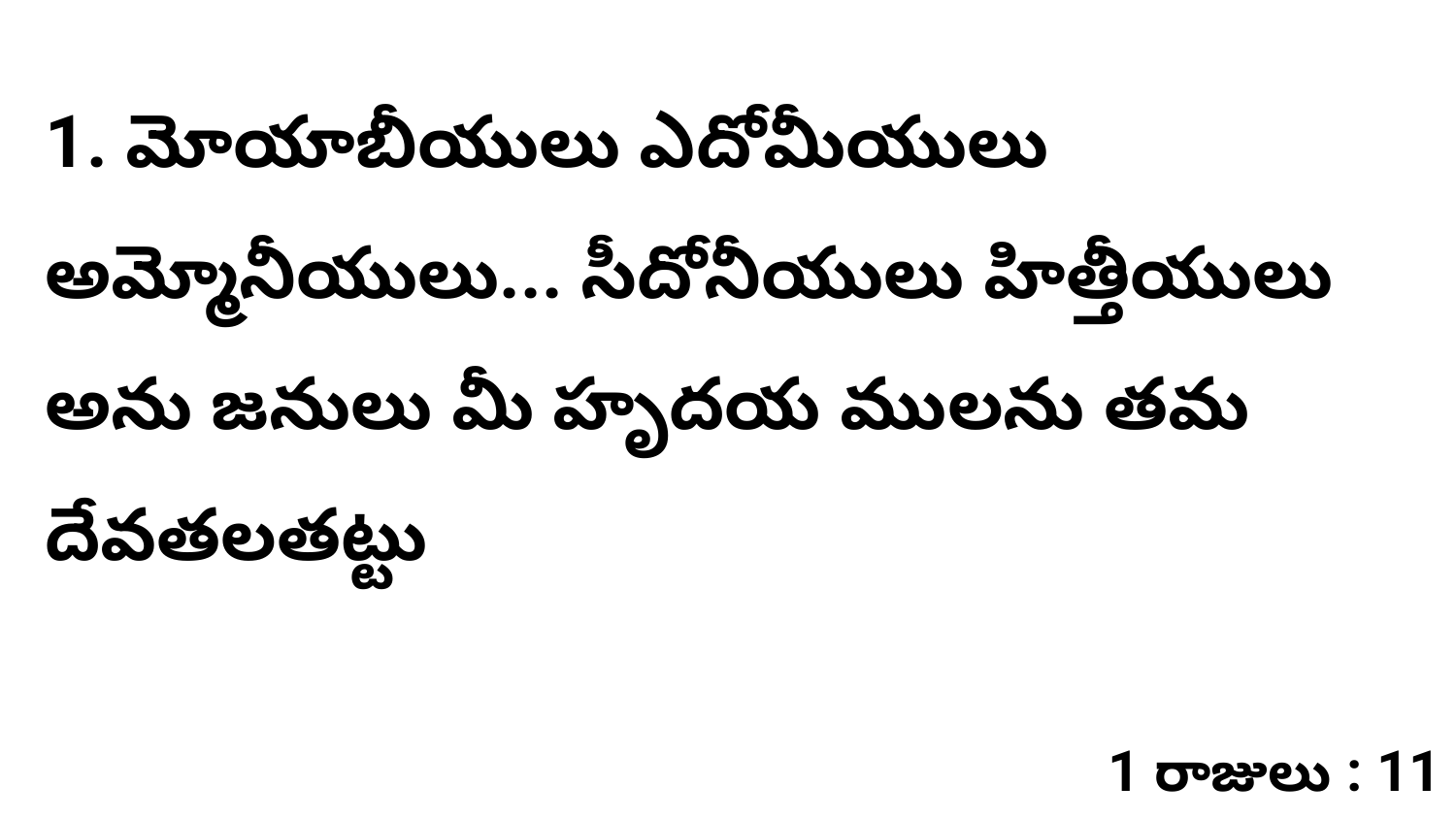

1. మోయాబీయులు ఎదోమీయులు అమ్మోనీయులు... సీదోనీయులు హిత్తీయులు అను జనులు మీ హృదయ ములను తమ దేవతలతట్టు
1 రాజులు : 11